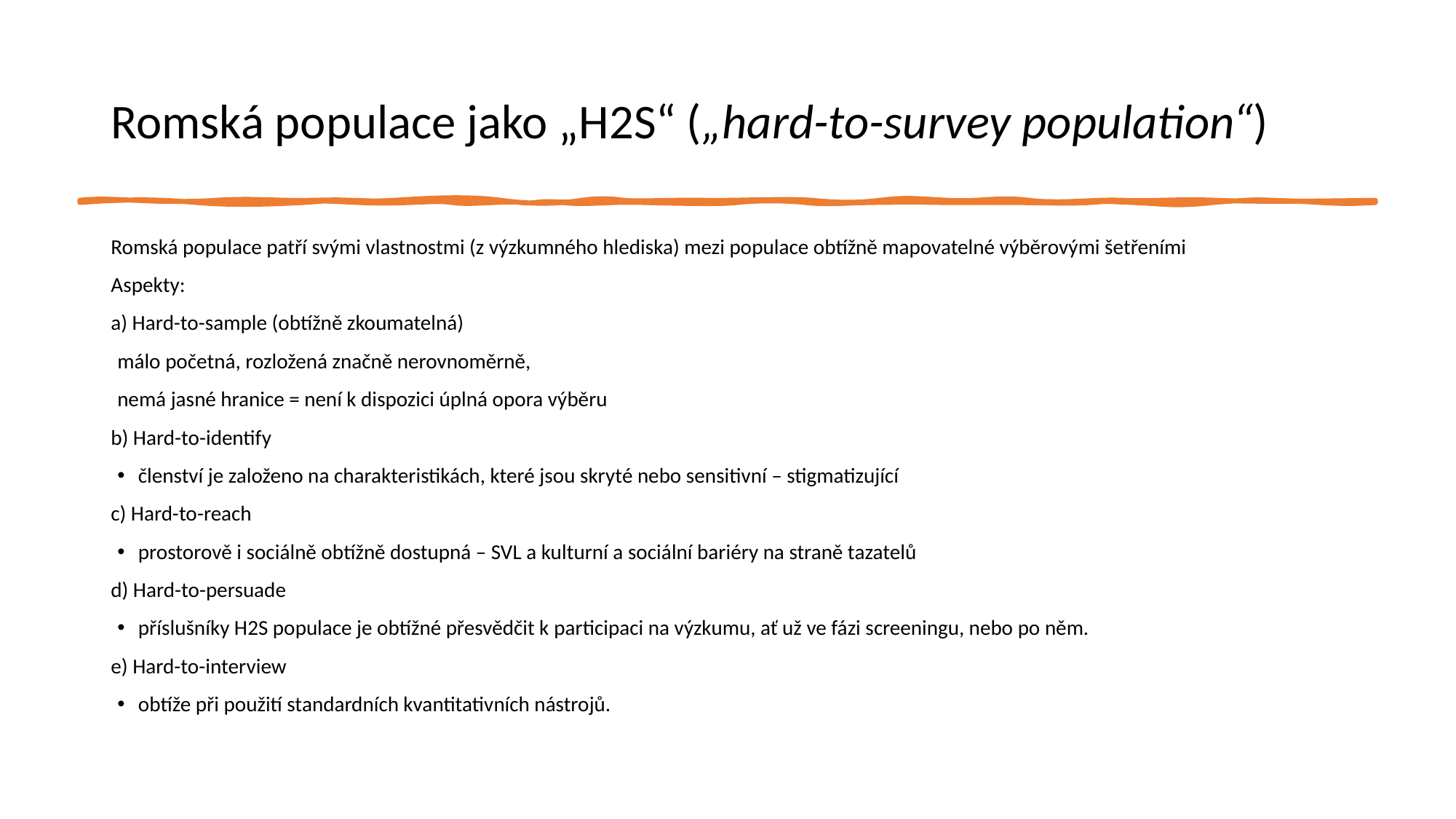

# Romská populace jako „H2S“ („hard-to-survey population“)

Romská populace patří svými vlastnostmi (z výzkumného hlediska) mezi populace obtížně mapovatelné výběrovými šetřeními
Aspekty:
a) Hard-to-sample (obtížně zkoumatelná)
málo početná, rozložená značně nerovnoměrně,
nemá jasné hranice = není k dispozici úplná opora výběru
b) Hard-to-identify
členství je založeno na charakteristikách, které jsou skryté nebo sensitivní – stigmatizující
c) Hard-to-reach
prostorově i sociálně obtížně dostupná – SVL a kulturní a sociální bariéry na straně tazatelů
d) Hard-to-persuade
příslušníky H2S populace je obtížné přesvědčit k participaci na výzkumu, ať už ve fázi screeningu, nebo po něm.
e) Hard-to-interview
obtíže při použití standardních kvantitativních nástrojů.